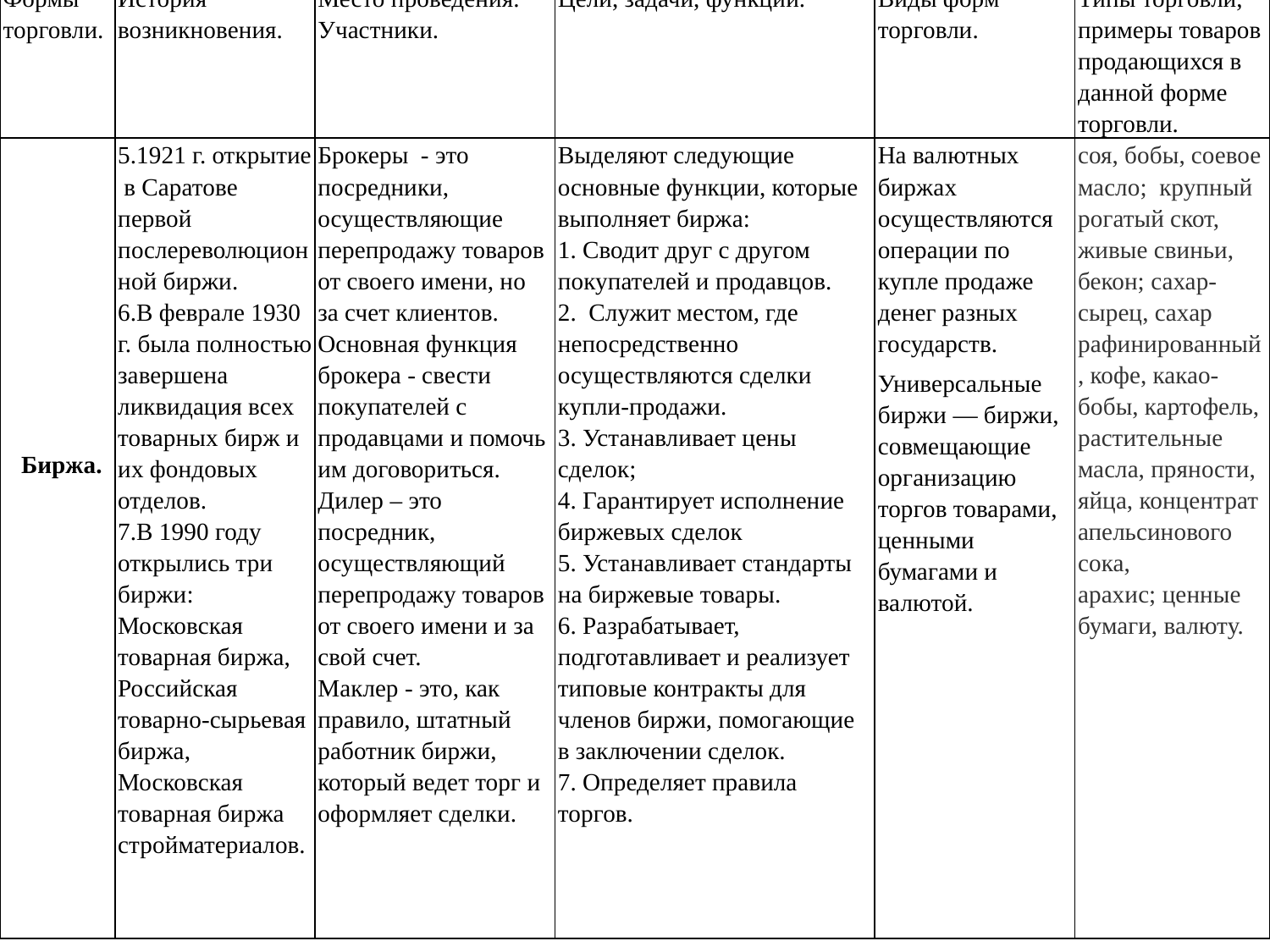

| Формы торговли. | История возникновения. | Место проведения. Участники. | Цели, задачи, функции. | Виды форм торговли. | Типы торговли, примеры товаров продающихся в данной форме торговли. |
| --- | --- | --- | --- | --- | --- |
| Биржа. | 5.1921 г. открытие в Саратове первой послереволюционной биржи. 6.В феврале 1930 г. была полностью завершена ликвидация всех товарных бирж и их фондовых отделов. 7.В 1990 году открылись три биржи: Московская товарная биржа, Российская товарно-сырьевая биржа, Московская товарная биржа стройматериалов. | Брокеры - это посредники, осуществляющие перепродажу товаров от своего имени, но за счет клиентов. Основная функция брокера - свести покупателей с продавцами и помочь им договориться. Дилер – это посредник, осуществляющий перепродажу товаров от своего имени и за свой счет. Маклер - это, как правило, штатный работник биржи, который ведет торг и оформляет сделки. | Выделяют следующие основные функции, которые выполняет биржа: 1. Сводит друг с другом покупателей и продавцов. 2. Служит местом, где непосредственно осуществляются сделки купли-продажи. 3. Устанавливает цены сделок; 4. Гарантирует исполнение биржевых сделок 5. Устанавливает стандарты на биржевые товары. 6. Разрабатывает, подготавливает и реализует типовые контракты для членов биржи, помогающие в заключении сделок. 7. Определяет правила торгов. | На валютных биржах осуществляются операции по купле продаже денег разных государств. Универсальные биржи — биржи, совмещающие организацию торгов товарами, ценными бумагами и валютой. | соя, бобы, соевое масло;  крупный рогатый скот, живые свиньи, бекон; сахар-сырец, сахар рафинированный, кофе, какао-бобы, картофель, растительные масла, пряности, яйца, концентрат апельсинового сока, арахис; ценные бумаги, валюту. |